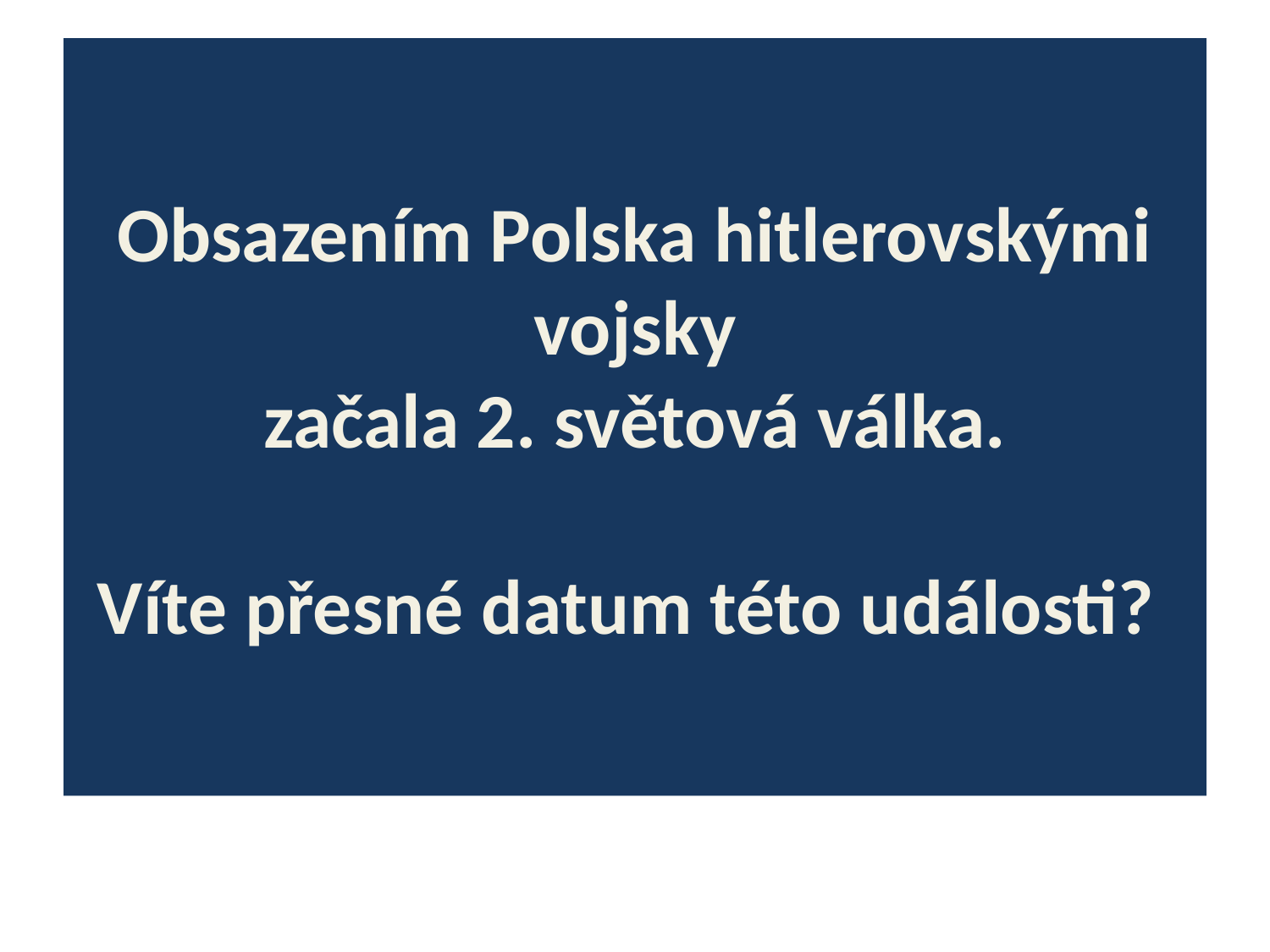

# Obsazením Polska hitlerovskými vojsky začala 2. světová válka. Víte přesné datum této události?